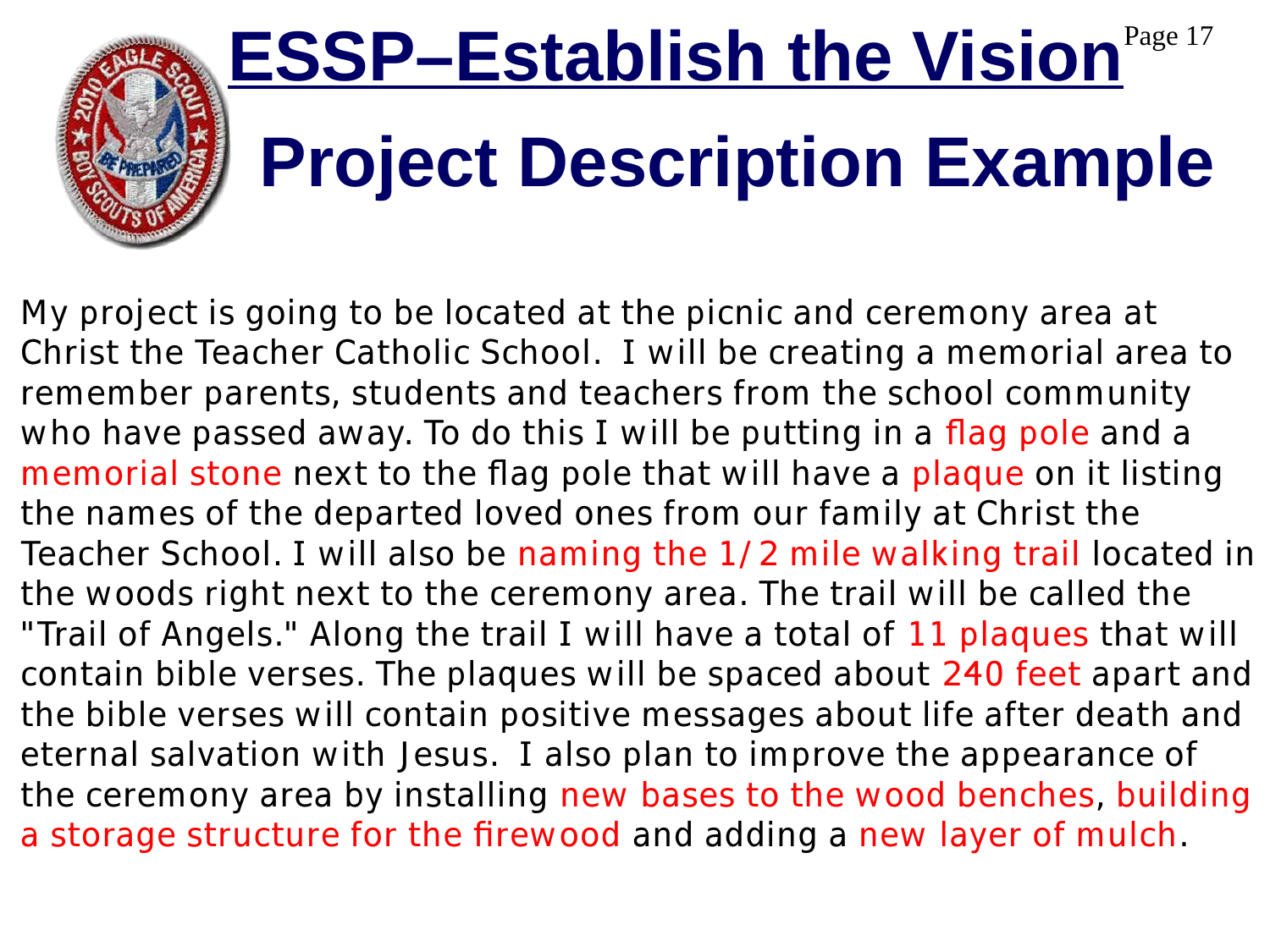

# ESSP–Establish the Vision
Project Description Example

My project is going to be located at the picnic and ceremony area at Christ the Teacher Catholic School.  I will be creating a memorial area to remember parents, students and teachers from the school community who have passed away. To do this I will be putting in a flag pole and a memorial stone next to the flag pole that will have a plaque on it listing the names of the departed loved ones from our family at Christ the Teacher School. I will also be naming the 1/2 mile walking trail located in the woods right next to the ceremony area. The trail will be called the "Trail of Angels." Along the trail I will have a total of 11 plaques that will contain bible verses. The plaques will be spaced about 240 feet apart and the bible verses will contain positive messages about life after death and eternal salvation with Jesus.  I also plan to improve the appearance of the ceremony area by installing new bases to the wood benches, building a storage structure for the firewood and adding a new layer of mulch.